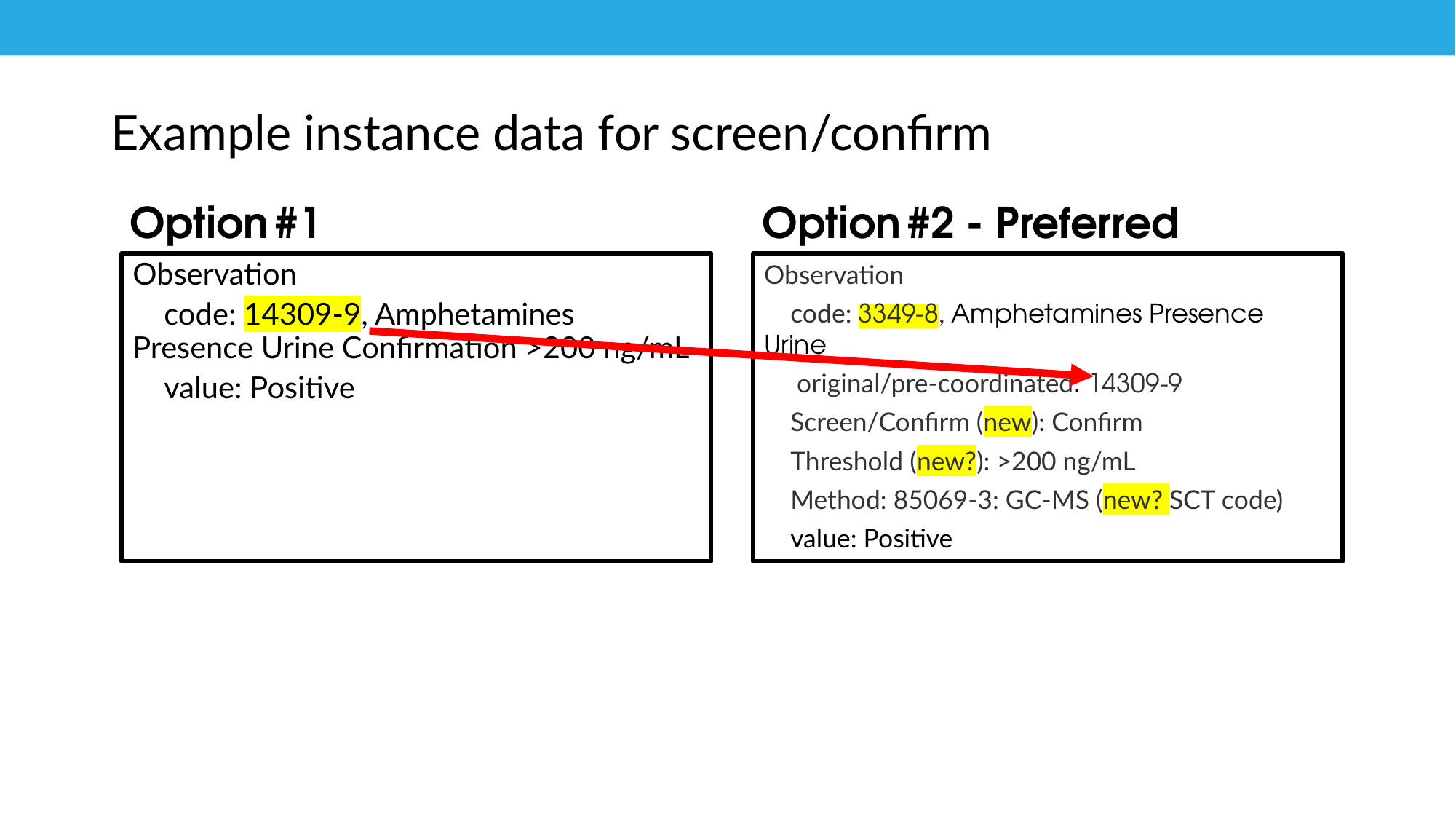

# Example instance data for screen/confirm
Option #1
Option #2 - Preferred
Observation
    code: 14309-9, Amphetamines Presence Urine Confirmation >200 ng/mL
    value: Positive
Observation
    code: 3349-8, Amphetamines Presence Urine
     original/pre-coordinated: 14309-9
    Screen/Confirm (new): Confirm
    Threshold (new?): >200 ng/mL
    Method: 85069-3: GC-MS (new? SCT code)
    value: Positive